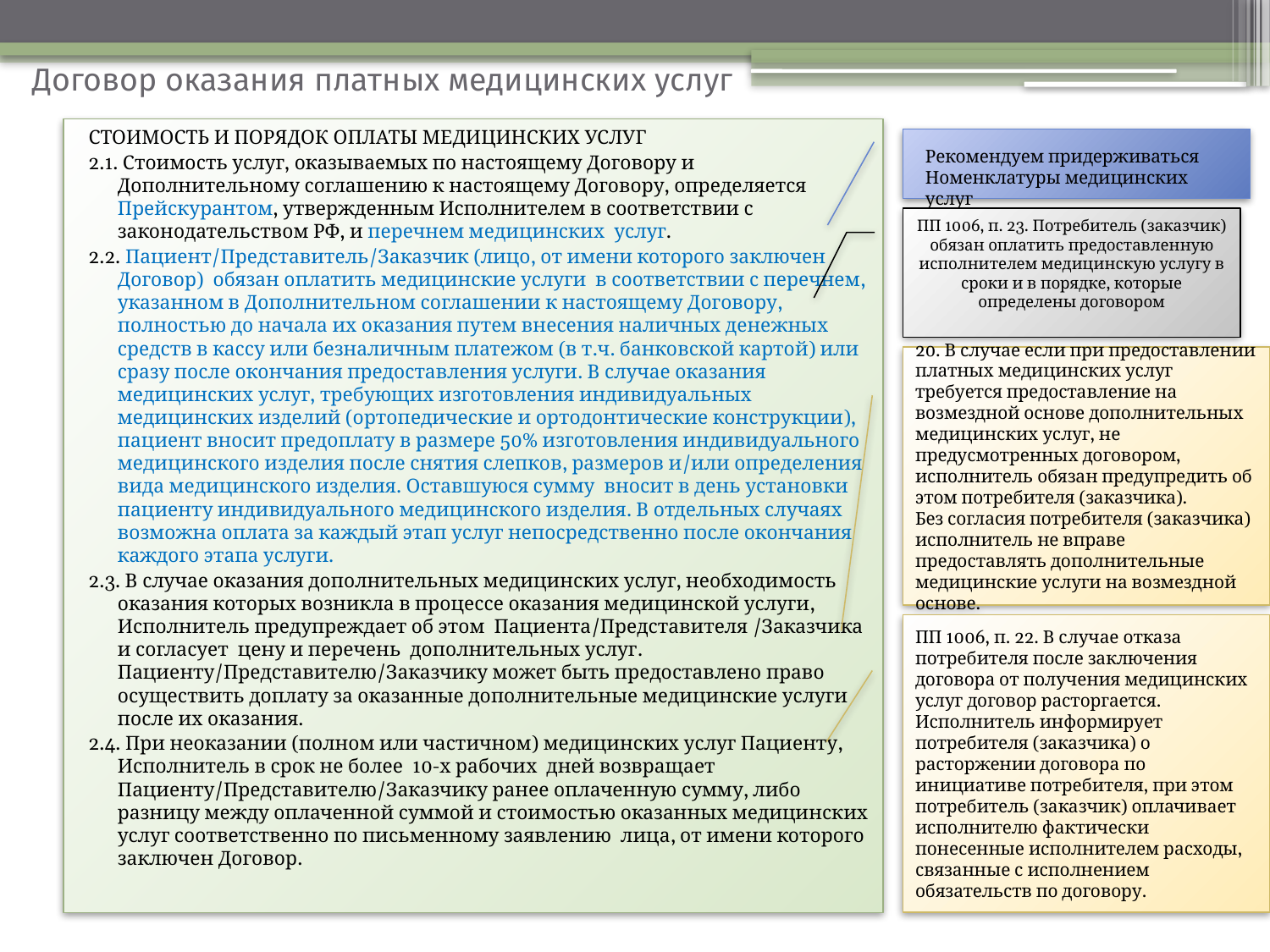

# Договор оказания платных медицинских услуг
СТОИМОСТЬ И ПОРЯДОК ОПЛАТЫ МЕДИЦИНСКИХ УСЛУГ
2.1. Стоимость услуг, оказываемых по настоящему Договору и Дополнительному соглашению к настоящему Договору, определяется Прейскурантом, утвержденным Исполнителем в соответствии с законодательством РФ, и перечнем медицинских  услуг.
2.2. Пациент/Представитель/Заказчик (лицо, от имени которого заключен Договор)  обязан оплатить медицинские услуги  в соответствии с перечнем, указанном в Дополнительном соглашении к настоящему Договору, полностью до начала их оказания путем внесения наличных денежных средств в кассу или безналичным платежом (в т.ч. банковской картой) или сразу после окончания предоставления услуги. В случае оказания медицинских услуг, требующих изготовления индивидуальных медицинских изделий (ортопедические и ортодонтические конструкции), пациент вносит предоплату в размере 50% изготовления индивидуального медицинского изделия после снятия слепков, размеров и/или определения вида медицинского изделия. Оставшуюся сумму  вносит в день установки пациенту индивидуального медицинского изделия. В отдельных случаях возможна оплата за каждый этап услуг непосредственно после окончания каждого этапа услуги.
2.3. В случае оказания дополнительных медицинских услуг, необходимость оказания которых возникла в процессе оказания медицинской услуги, Исполнитель предупреждает об этом  Пациента/Представителя /Заказчика и согласует  цену и перечень  дополнительных услуг. Пациенту/Представителю/Заказчику может быть предоставлено право осуществить доплату за оказанные дополнительные медицинские услуги после их оказания.
2.4. При неоказании (полном или частичном) медицинских услуг Пациенту, Исполнитель в срок не более  10-х рабочих  дней возвращает Пациенту/Представителю/Заказчику ранее оплаченную сумму, либо разницу между оплаченной суммой и стоимостью оказанных медицинских услуг соответственно по письменному заявлению  лица, от имени которого заключен Договор.

Рекомендуем придерживаться Номенклатуры медицинских услуг
ПП 1006, п. 23. Потребитель (заказчик) обязан оплатить предоставленную исполнителем медицинскую услугу в сроки и в порядке, которые определены договором

20. В случае если при предоставлении платных медицинских услуг требуется предоставление на возмездной основе дополнительных медицинских услуг, не предусмотренных договором, исполнитель обязан предупредить об этом потребителя (заказчика).
Без согласия потребителя (заказчика) исполнитель не вправе предоставлять дополнительные медицинские услуги на возмездной основе.
ПП 1006, п. 22. В случае отказа потребителя после заключения договора от получения медицинских услуг договор расторгается. Исполнитель информирует потребителя (заказчика) о расторжении договора по инициативе потребителя, при этом потребитель (заказчик) оплачивает исполнителю фактически понесенные исполнителем расходы, связанные с исполнением обязательств по договору.